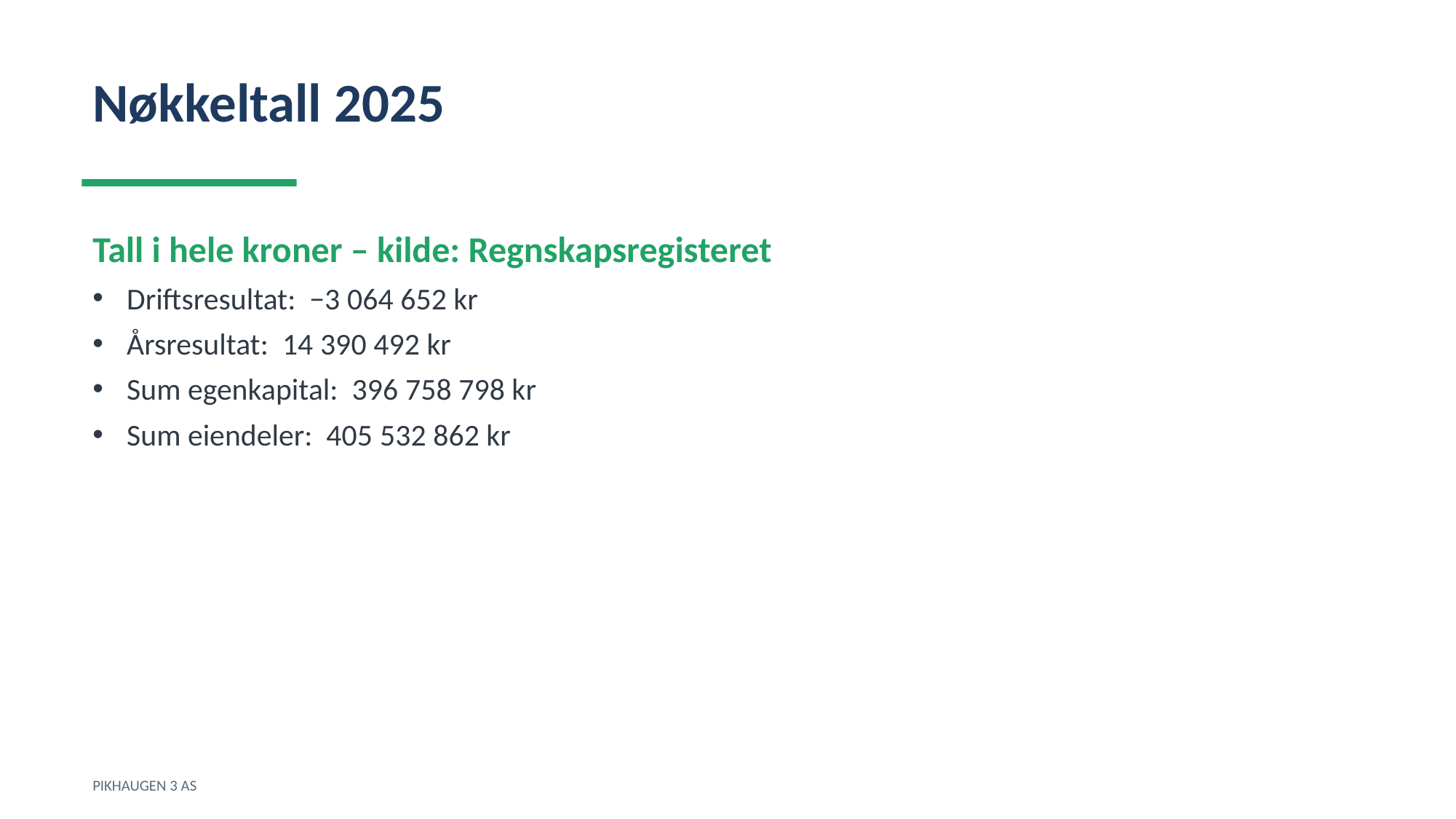

Nøkkeltall 2025

Tall i hele kroner – kilde: Regnskapsregisteret
Driftsresultat:  −3 064 652 kr
Årsresultat:  14 390 492 kr
Sum egenkapital:  396 758 798 kr
Sum eiendeler:  405 532 862 kr
PIKHAUGEN 3 AS